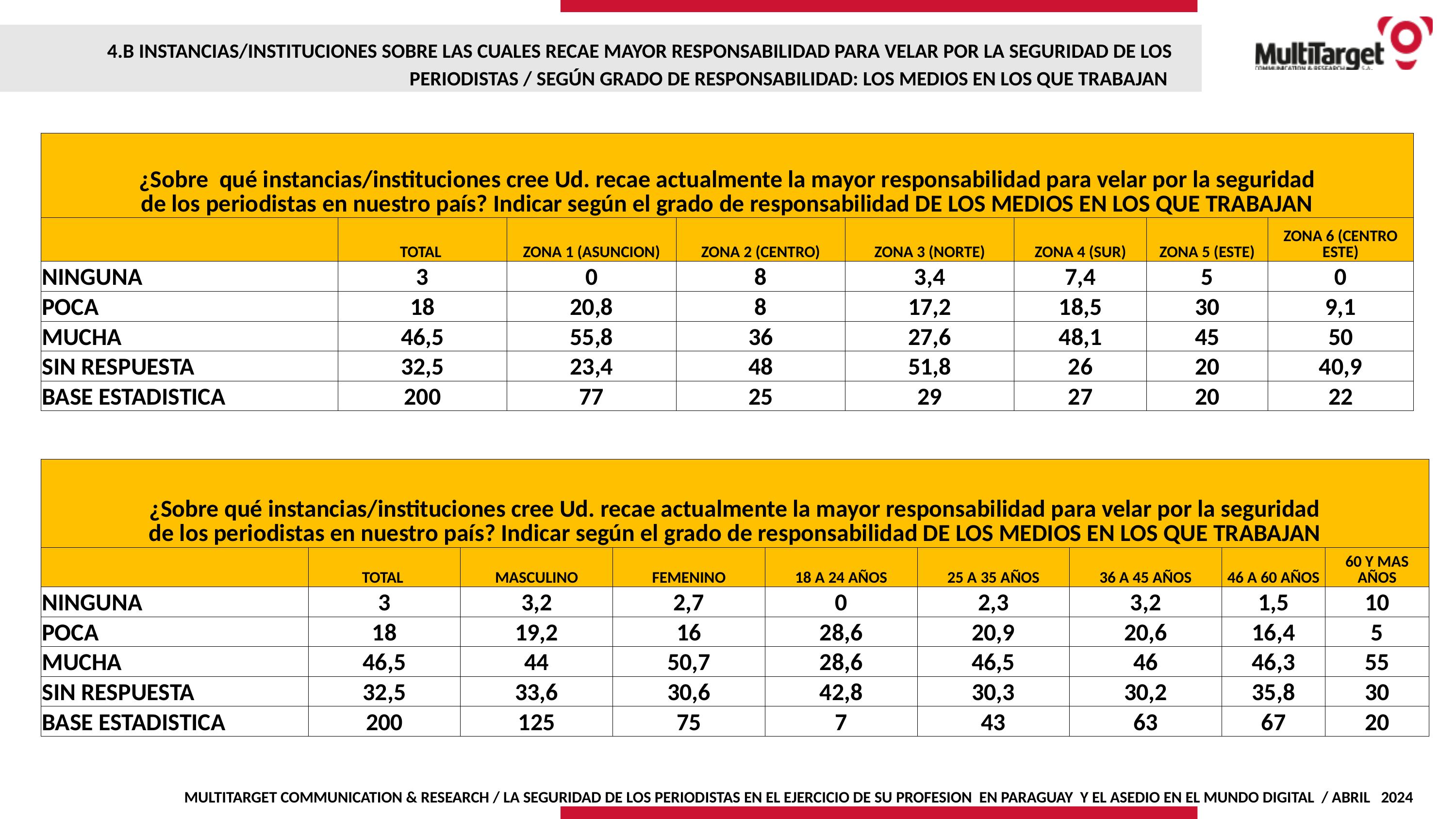

4.B INSTANCIAS/INSTITUCIONES SOBRE LAS CUALES RECAE MAYOR RESPONSABILIDAD PARA VELAR POR LA SEGURIDAD DE LOS PERIODISTAS / SEGÚN GRADO DE RESPONSABILIDAD: LOS MEDIOS EN LOS QUE TRABAJAN

| ¿Sobre qué instancias/instituciones cree Ud. recae actualmente la mayor responsabilidad para velar por la seguridad de los periodistas en nuestro país? Indicar según el grado de responsabilidad DE LOS MEDIOS EN LOS QUE TRABAJAN |  |  |  |  |  |  |  |
| --- | --- | --- | --- | --- | --- | --- | --- |
|  | TOTAL | ZONA 1 (ASUNCION) | ZONA 2 (CENTRO) | ZONA 3 (NORTE) | ZONA 4 (SUR) | ZONA 5 (ESTE) | ZONA 6 (CENTRO ESTE) |
| NINGUNA | 3 | 0 | 8 | 3,4 | 7,4 | 5 | 0 |
| POCA | 18 | 20,8 | 8 | 17,2 | 18,5 | 30 | 9,1 |
| MUCHA | 46,5 | 55,8 | 36 | 27,6 | 48,1 | 45 | 50 |
| SIN RESPUESTA | 32,5 | 23,4 | 48 | 51,8 | 26 | 20 | 40,9 |
| BASE ESTADISTICA | 200 | 77 | 25 | 29 | 27 | 20 | 22 |
| ¿Sobre qué instancias/instituciones cree Ud. recae actualmente la mayor responsabilidad para velar por la seguridad de los periodistas en nuestro país? Indicar según el grado de responsabilidad DE LOS MEDIOS EN LOS QUE TRABAJAN |  |  |  |  |  |  |  |  |
| --- | --- | --- | --- | --- | --- | --- | --- | --- |
|  | TOTAL | MASCULINO | FEMENINO | 18 A 24 AÑOS | 25 A 35 AÑOS | 36 A 45 AÑOS | 46 A 60 AÑOS | 60 Y MAS AÑOS |
| NINGUNA | 3 | 3,2 | 2,7 | 0 | 2,3 | 3,2 | 1,5 | 10 |
| POCA | 18 | 19,2 | 16 | 28,6 | 20,9 | 20,6 | 16,4 | 5 |
| MUCHA | 46,5 | 44 | 50,7 | 28,6 | 46,5 | 46 | 46,3 | 55 |
| SIN RESPUESTA | 32,5 | 33,6 | 30,6 | 42,8 | 30,3 | 30,2 | 35,8 | 30 |
| BASE ESTADISTICA | 200 | 125 | 75 | 7 | 43 | 63 | 67 | 20 |
MULTITARGET COMMUNICATION & RESEARCH / LA SEGURIDAD DE LOS PERIODISTAS EN EL EJERCICIO DE SU PROFESION  EN PARAGUAY  Y EL ASEDIO EN EL MUNDO DIGITAL  / ABRIL   2024